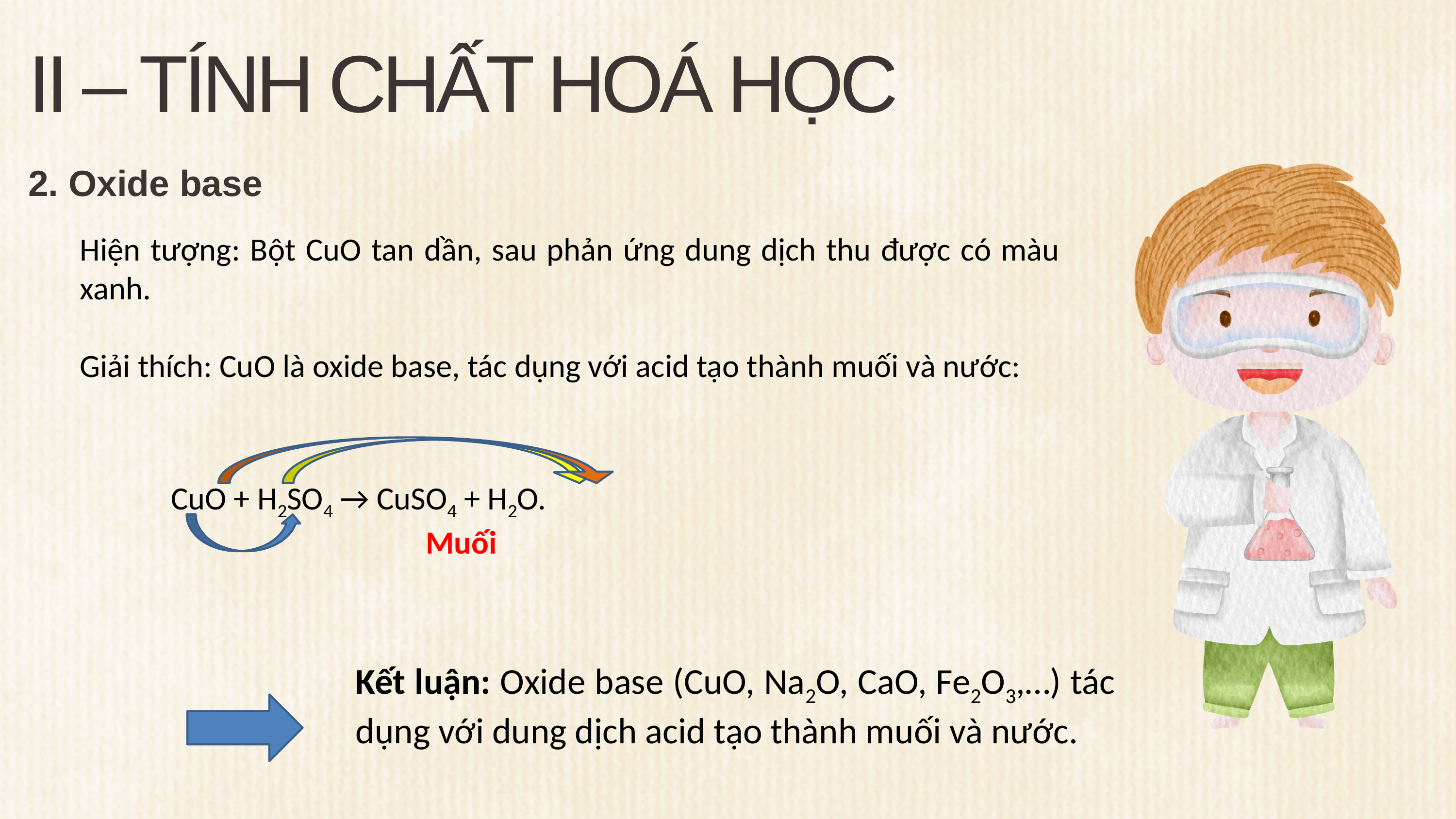

II – TÍNH CHẤT HOÁ HỌC
2. Oxide base

Hiện tượng: Bột CuO tan dần, sau phản ứng dung dịch thu được có màu xanh.

Giải thích: CuO là oxide base, tác dụng với acid tạo thành muối và nước:

CuO + H2SO4 → CuSO4 + H2O.
			     Muối

Kết luận: Oxide base (CuO, Na2O, CaO, Fe2O3,…) tác dụng với dung dịch acid tạo thành muối và nước.